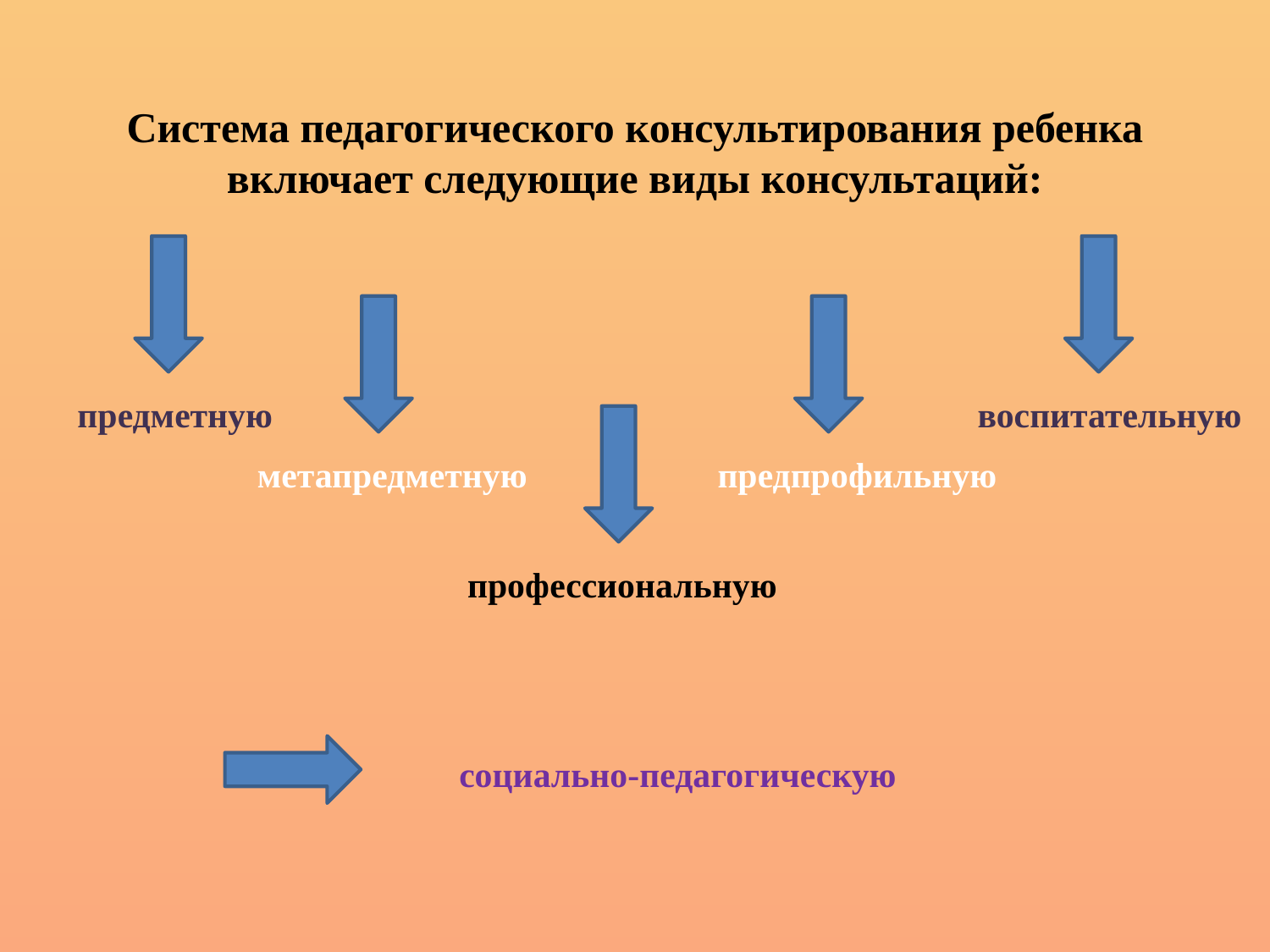

# Система педагогического консультирования ребенка включает следующие виды консультаций:

предметную
воспитательную

метапредметную
предпрофильную
профессиональную

социально-педагогическую